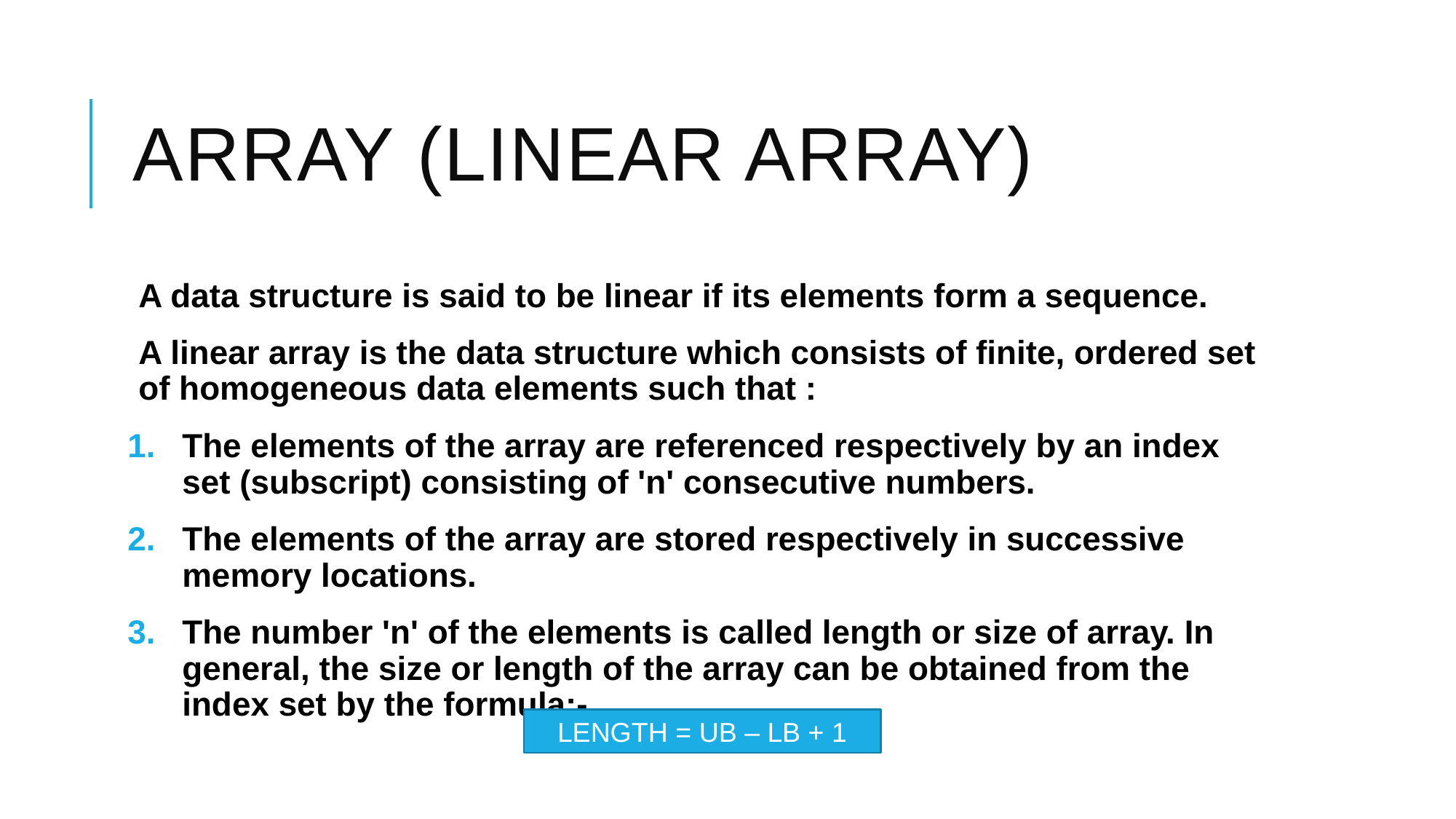

# ARRAY (LINEAR ARRAY)
A data structure is said to be linear if its elements form a sequence.
A linear array is the data structure which consists of finite, ordered set of homogeneous data elements such that :
The elements of the array are referenced respectively by an index set (subscript) consisting of 'n' consecutive numbers.
The elements of the array are stored respectively in successive memory locations.
The number 'n' of the elements is called length or size of array. In general, the size or length of the array can be obtained from the index set by the formula:-

LENGTH = UB – LB + 1